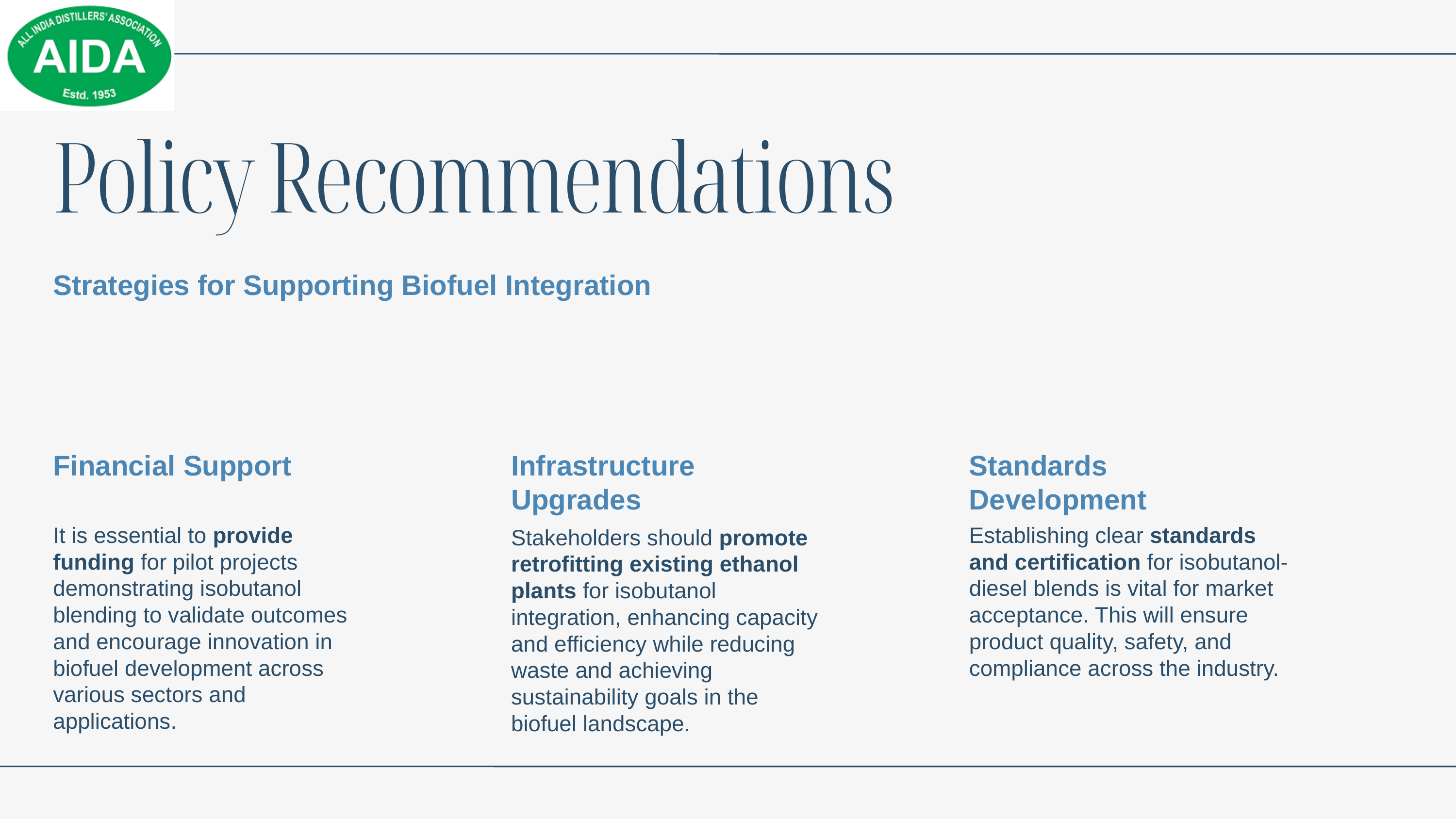

Policy Recommendations
Strategies for Supporting Biofuel Integration
Financial Support
It is essential to provide funding for pilot projects demonstrating isobutanol blending to validate outcomes and encourage innovation in biofuel development across various sectors and applications.
Infrastructure Upgrades
Stakeholders should promote retrofitting existing ethanol plants for isobutanol integration, enhancing capacity and efficiency while reducing waste and achieving sustainability goals in the biofuel landscape.
Standards Development
Establishing clear standards and certification for isobutanol-diesel blends is vital for market acceptance. This will ensure product quality, safety, and compliance across the industry.